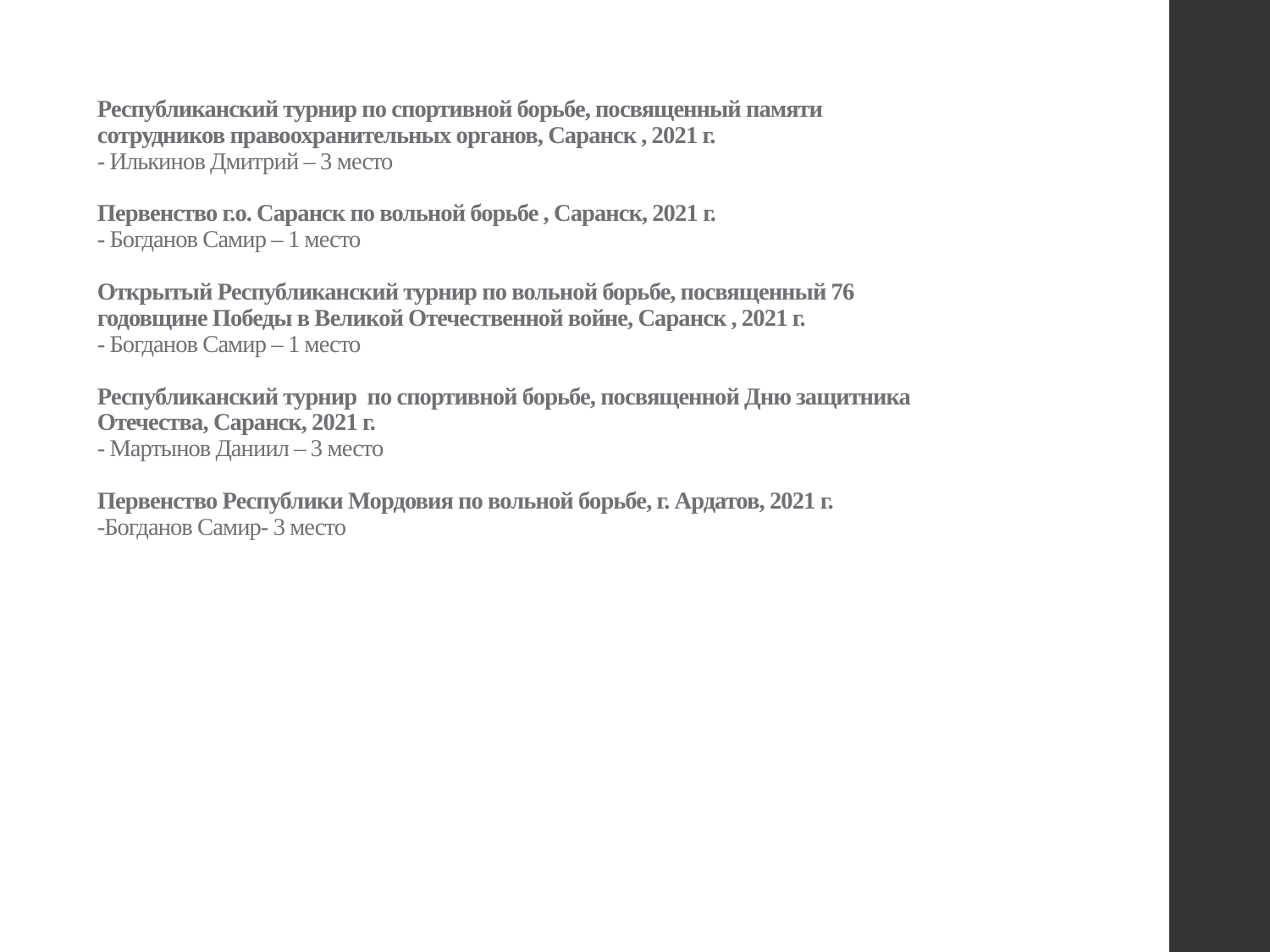

# Республиканский турнир по спортивной борьбе, посвященный памяти сотрудников правоохранительных органов, Саранск , 2021 г. - Илькинов Дмитрий – 3 место Первенство г.о. Саранск по вольной борьбе , Саранск, 2021 г. - Богданов Самир – 1 место Открытый Республиканский турнир по вольной борьбе, посвященный 76 годовщине Победы в Великой Отечественной войне, Саранск , 2021 г. - Богданов Самир – 1 место Республиканский турнир  по спортивной борьбе, посвященной Дню защитника Отечества, Саранск, 2021 г. - Мартынов Даниил – 3 место Первенство Республики Мордовия по вольной борьбе, г. Ардатов, 2021 г. -Богданов Самир- 3 место